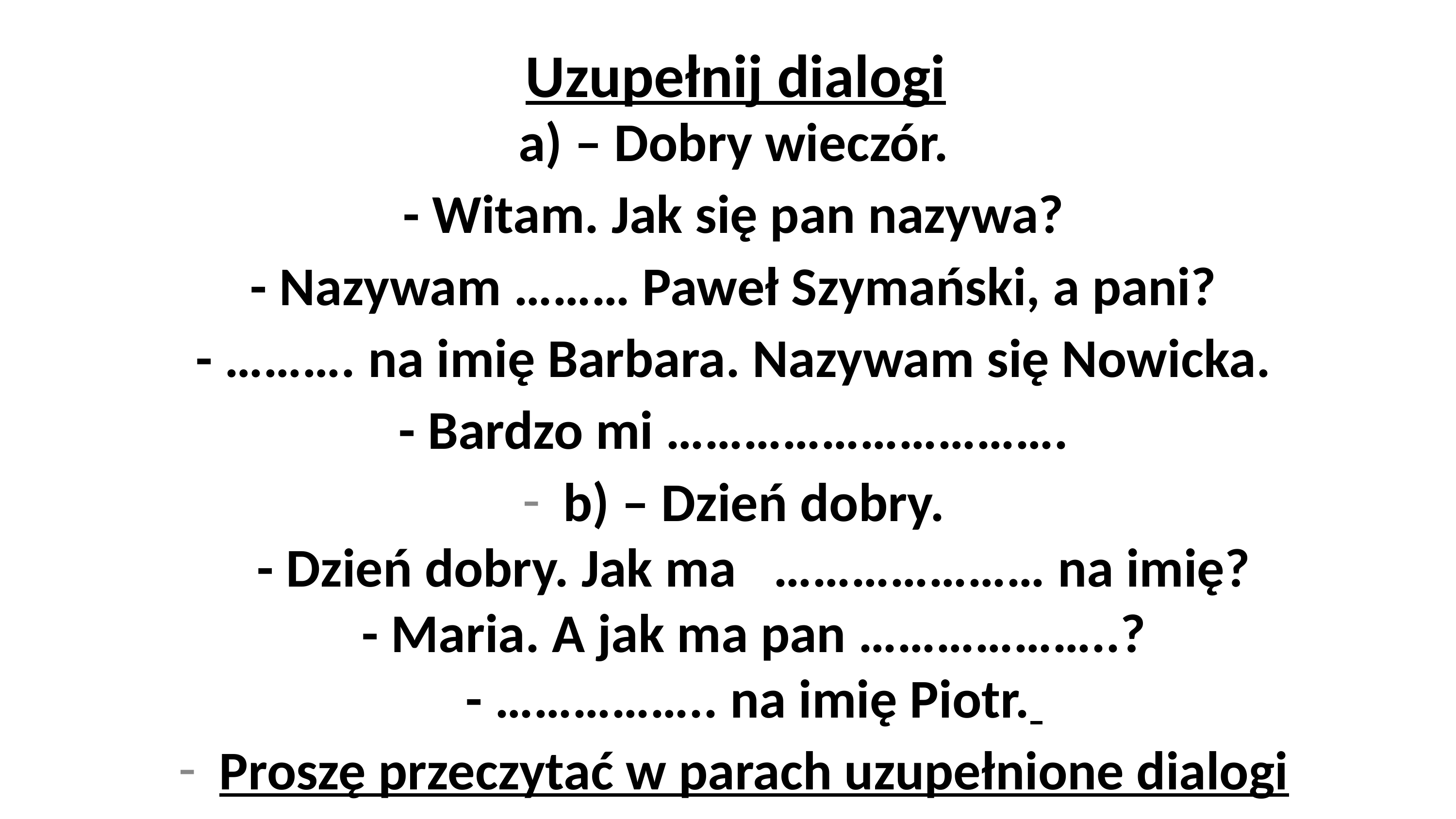

# Uzupełnij dialogi
a) – Dobry wieczór.
- Witam. Jak się pan nazywa?
- Nazywam ……… Paweł Szymański, a pani?
- ………. na imię Barbara. Nazywam się Nowicka.
- Bardzo mi ………………………….
b) – Dzień dobry.
- Dzień dobry. Jak ma   ………………… na imię?
- Maria. A jak ma pan ………………..?
- …………….. na imię Piotr.
Proszę przeczytać w parach uzupełnione dialogi